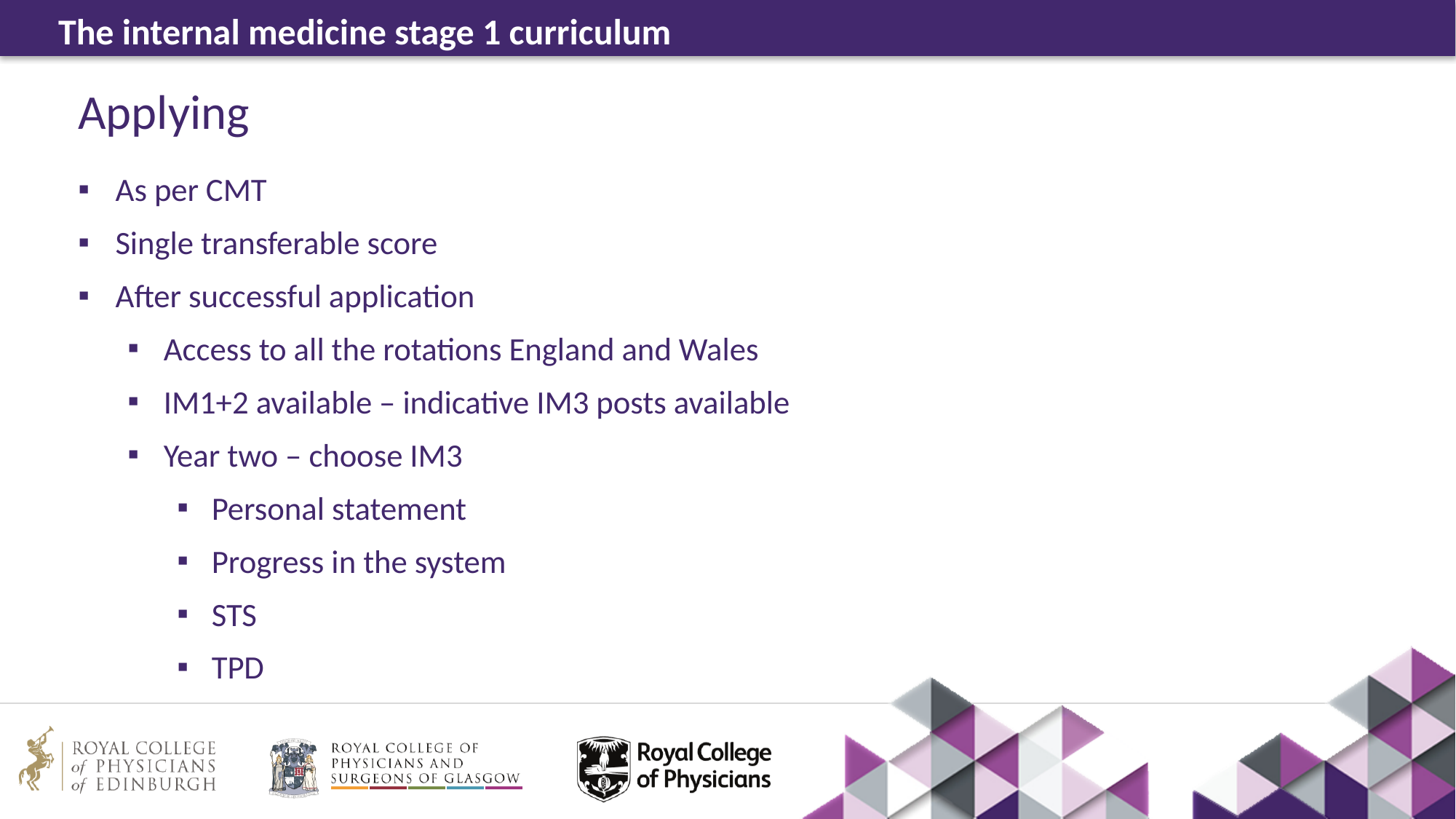

# Applying
As per CMT
Single transferable score
After successful application
Access to all the rotations England and Wales
IM1+2 available – indicative IM3 posts available
Year two – choose IM3
Personal statement
Progress in the system
STS
TPD